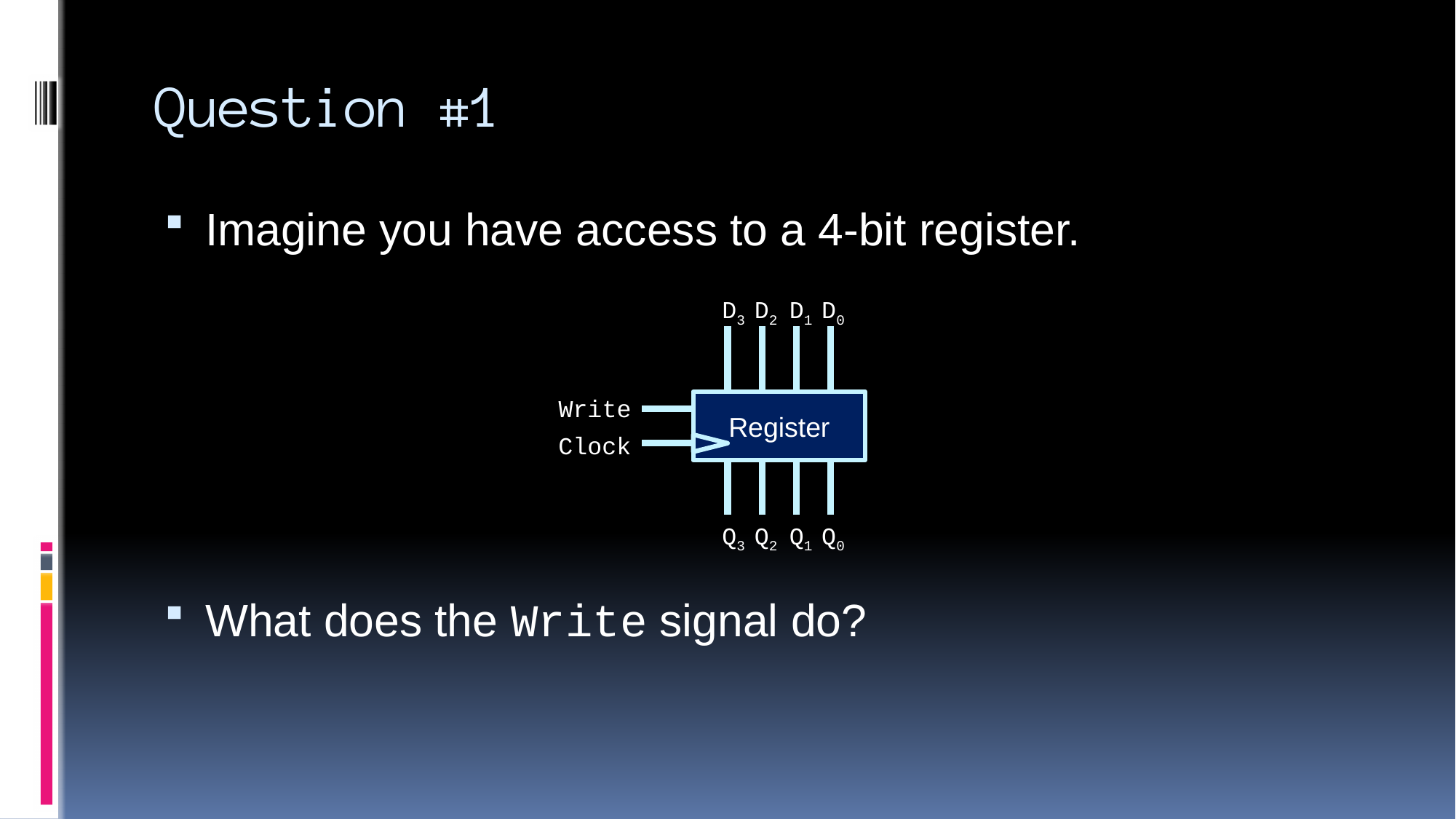

# Question #1
Imagine you have access to a 4-bit register.

What does the Write signal do?
D3
D2
D1
D0
Write
Register
Clock

Q3
Q2
Q1
Q0